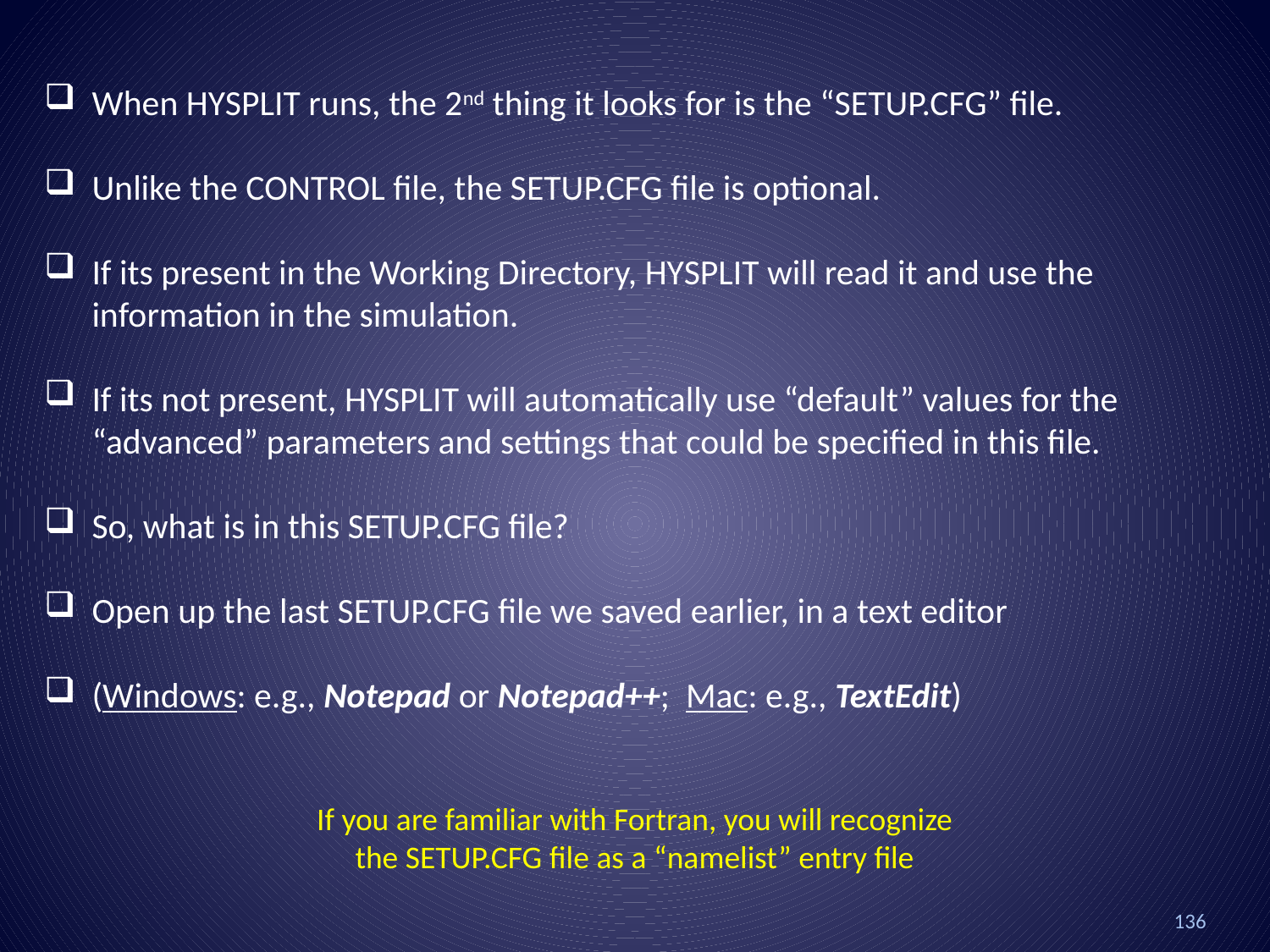

When HYSPLIT runs, the 2nd thing it looks for is the “SETUP.CFG” file.
Unlike the CONTROL file, the SETUP.CFG file is optional.
If its present in the Working Directory, HYSPLIT will read it and use the information in the simulation.
If its not present, HYSPLIT will automatically use “default” values for the “advanced” parameters and settings that could be specified in this file.
So, what is in this SETUP.CFG file?
Open up the last SETUP.CFG file we saved earlier, in a text editor
(Windows: e.g., Notepad or Notepad++;  Mac: e.g., TextEdit)
If you are familiar with Fortran, you will recognize the SETUP.CFG file as a “namelist” entry file
136